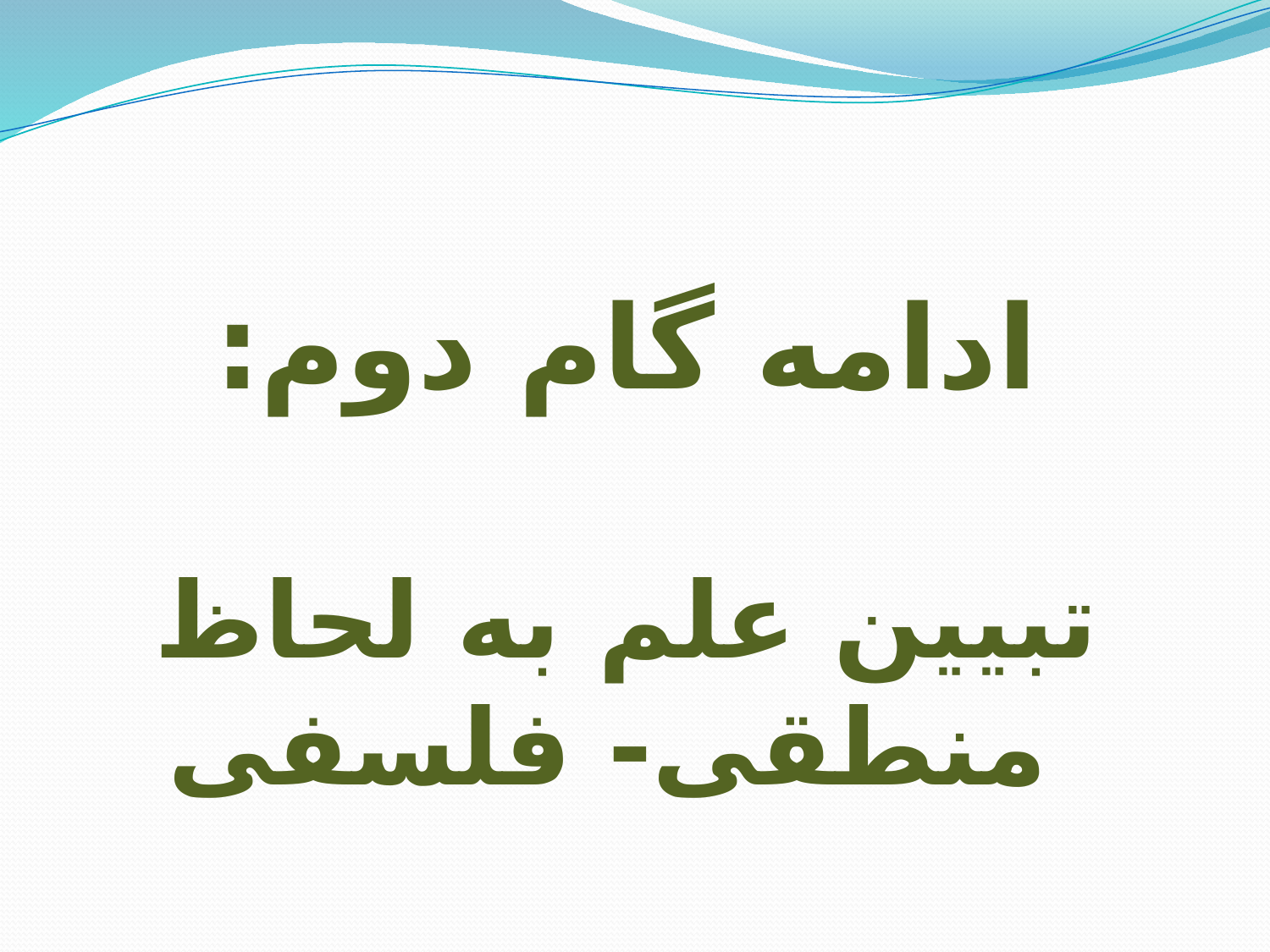

# ادامه گام دوم: تبیین علم به لحاظ منطقی- فلسفی